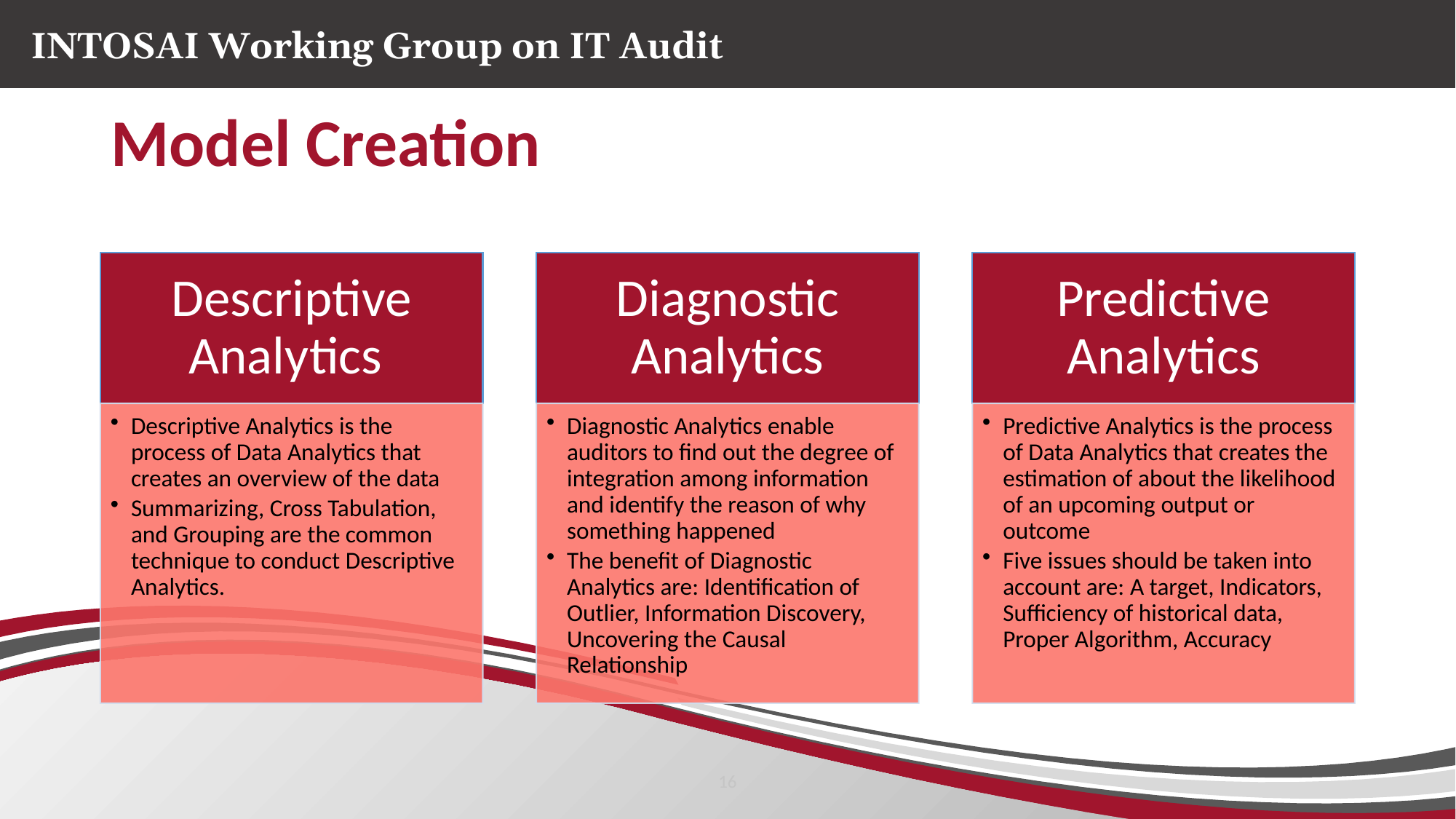

# Model Creation
Descriptive Analytics
Descriptive Analytics is the process of Data Analytics that creates an overview of the data
Summarizing, Cross Tabulation, and Grouping are the common technique to conduct Descriptive Analytics.
Diagnostic Analytics
Diagnostic Analytics enable auditors to find out the degree of integration among information and identify the reason of why something happened
The benefit of Diagnostic Analytics are: Identification of Outlier, Information Discovery, Uncovering the Causal Relationship
Predictive Analytics
Predictive Analytics is the process of Data Analytics that creates the estimation of about the likelihood of an upcoming output or outcome
Five issues should be taken into account are: A target, Indicators, Sufficiency of historical data, Proper Algorithm, Accuracy
16